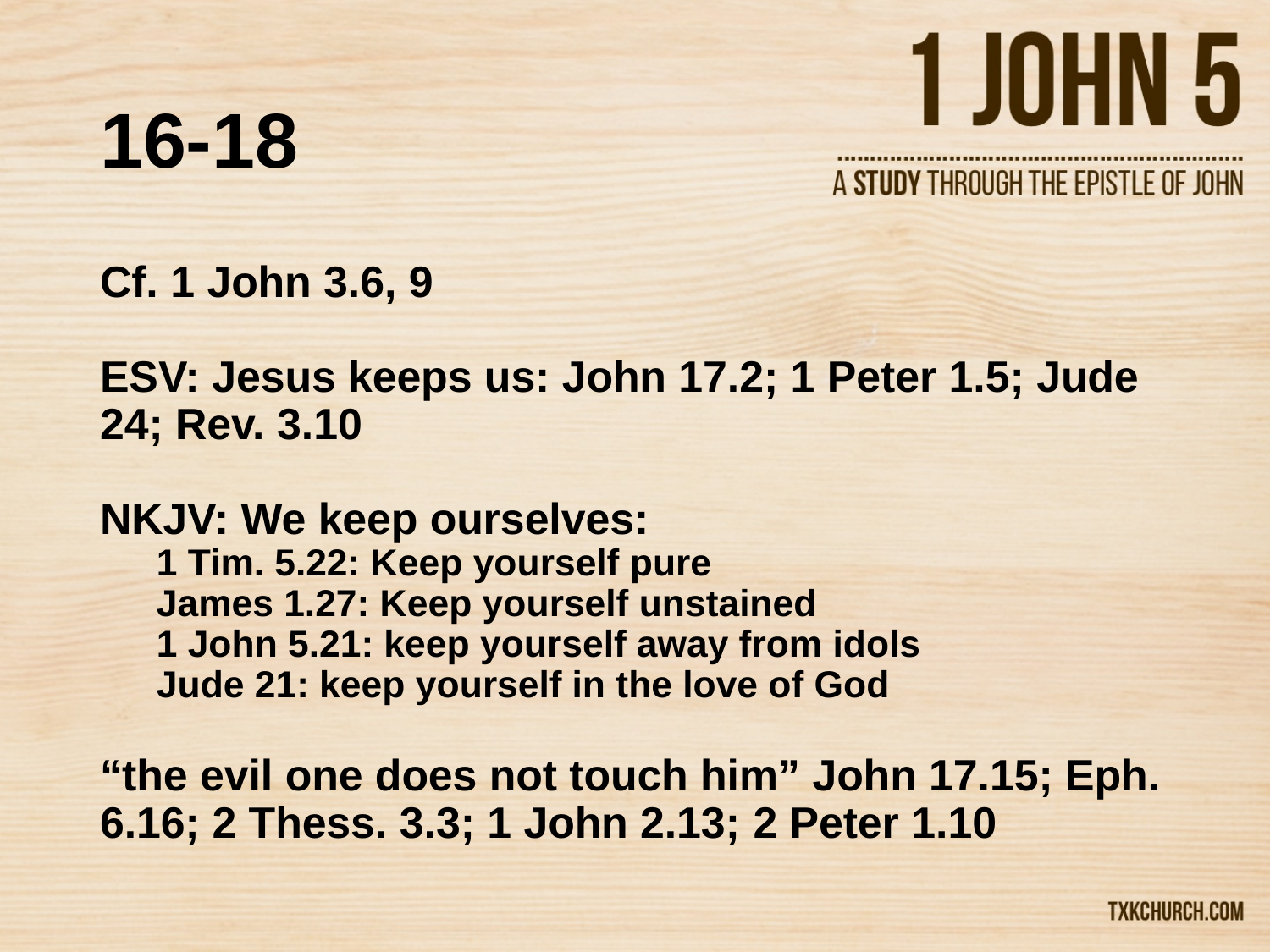

# 16-18
Cf. 1 John 3.6, 9

ESV: Jesus keeps us: John 17.2; 1 Peter 1.5; Jude 24; Rev. 3.10

NKJV: We keep ourselves:
1 Tim. 5.22: Keep yourself pure
James 1.27: Keep yourself unstained
1 John 5.21: keep yourself away from idols
Jude 21: keep yourself in the love of God

“the evil one does not touch him” John 17.15; Eph. 6.16; 2 Thess. 3.3; 1 John 2.13; 2 Peter 1.10